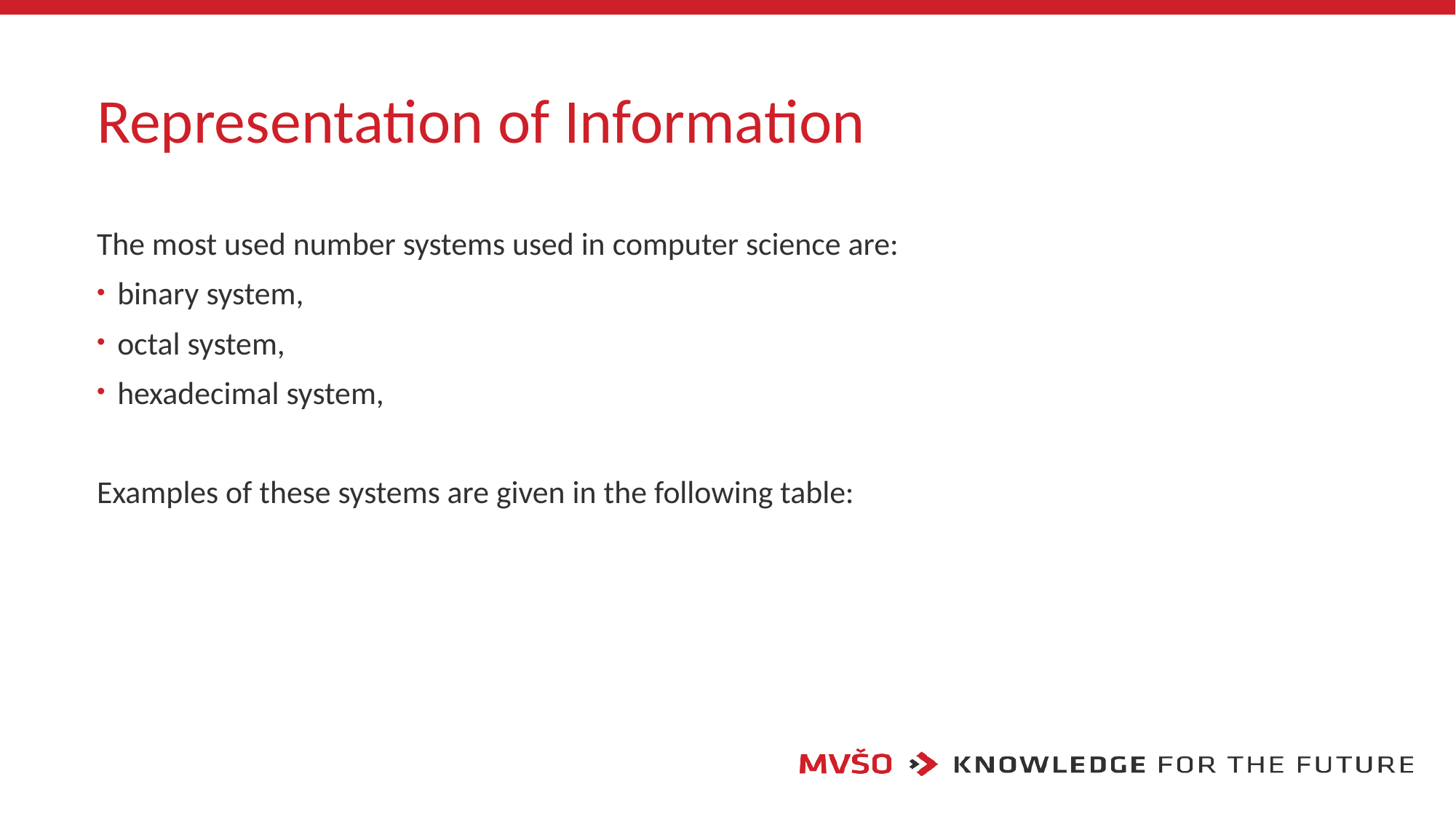

# Representation of Information
The most used number systems used in computer science are:
binary system,
octal system,
hexadecimal system,

Examples of these systems are given in the following table: